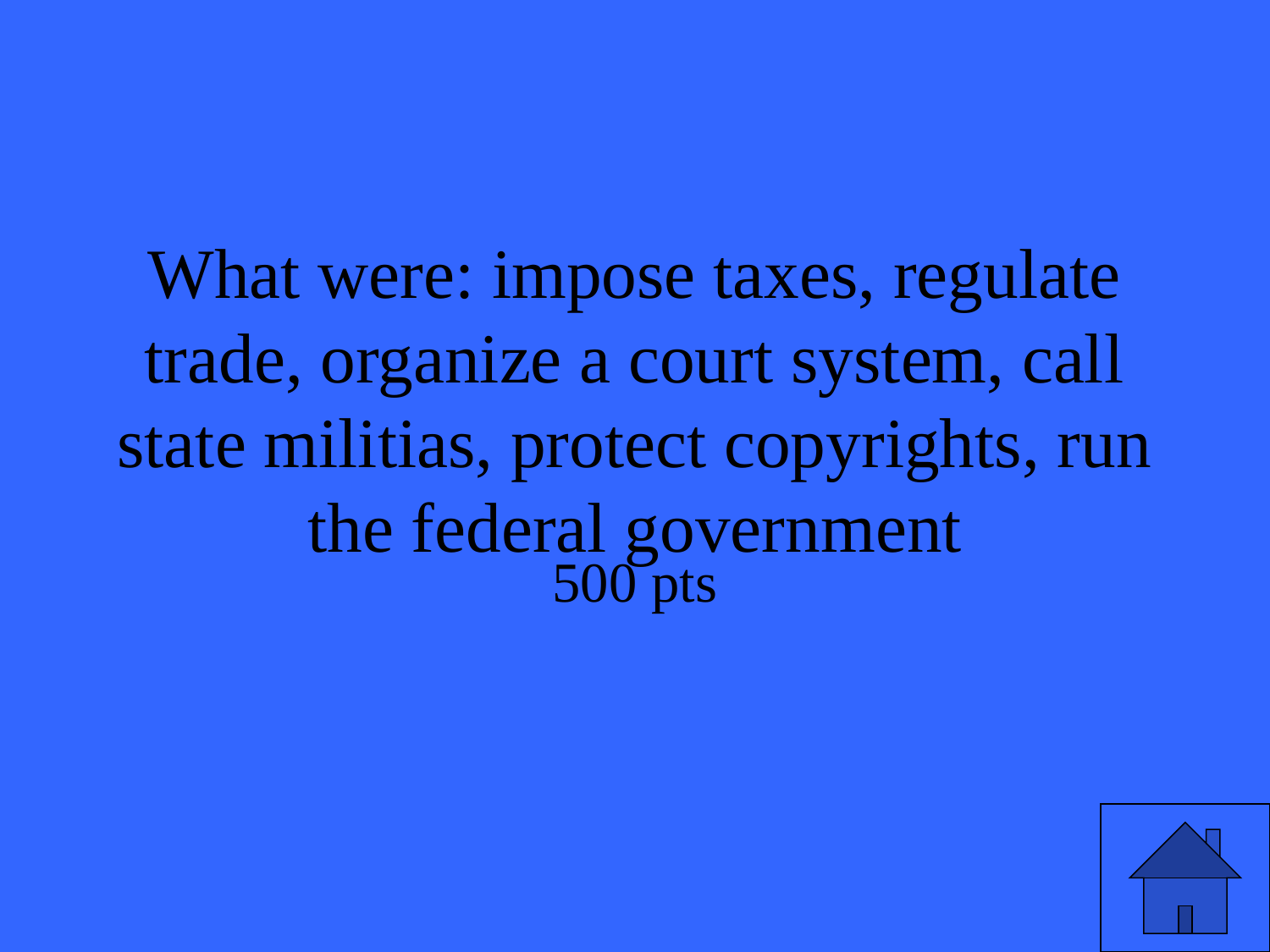

# What were: impose taxes, regulate trade, organize a court system, call state militias, protect copyrights, run the federal government
500 pts